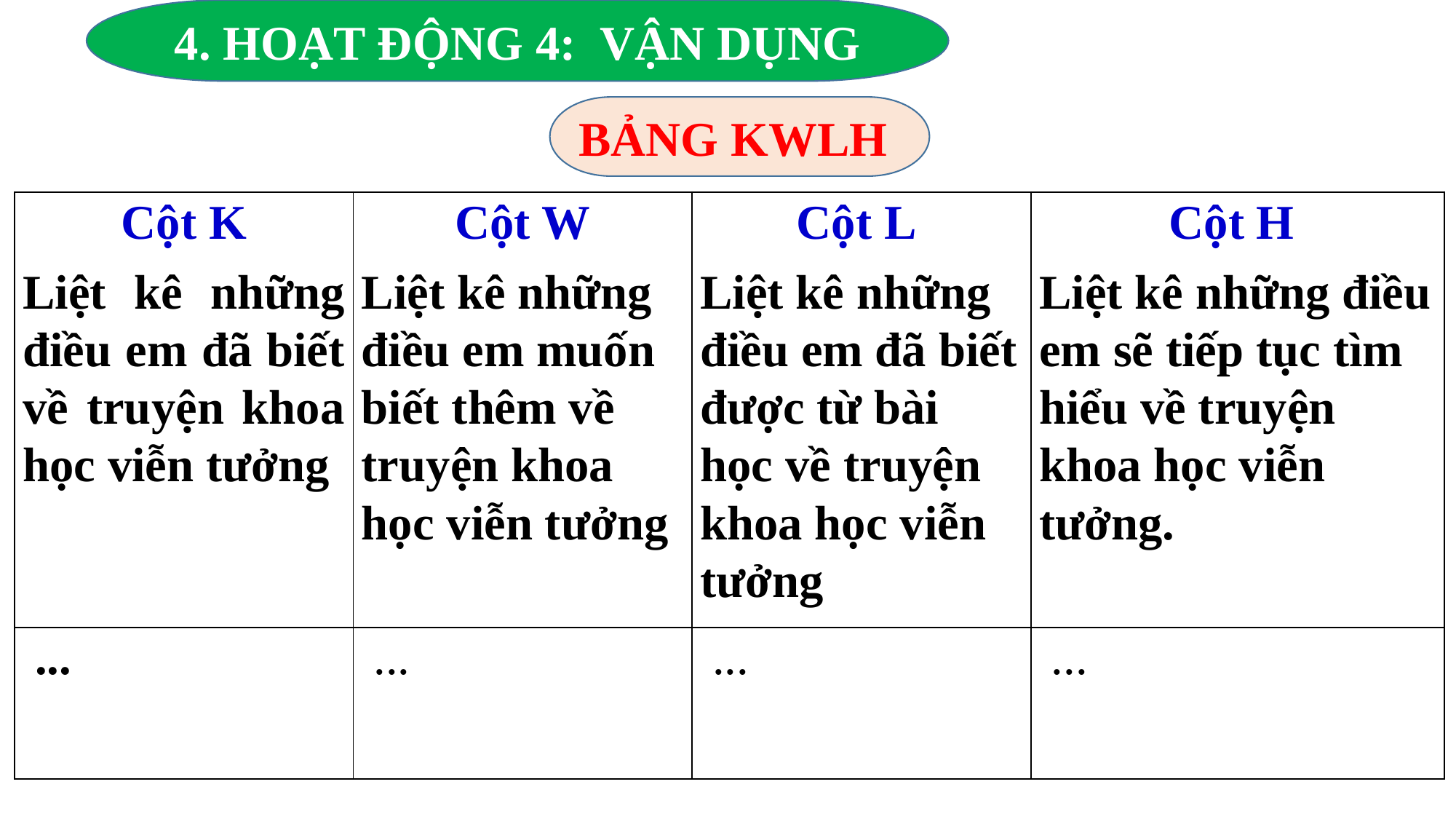

4. HOẠT ĐỘNG 4:  VẬN DỤNG
BẢNG KWLH
| Cột K Liệt kê những điều em đã biết về truyện khoa học viễn tưởng | Cột W Liệt kê những điều em muốn biết thêm về truyện khoa học viễn tưởng | Cột L Liệt kê những điều em đã biết được từ bài học về truyện khoa học viễn tưởng | Cột H Liệt kê những điều em sẽ tiếp tục tìm hiểu về truyện khoa học viễn tưởng. |
| --- | --- | --- | --- |
| ... | ... | ... | ... |